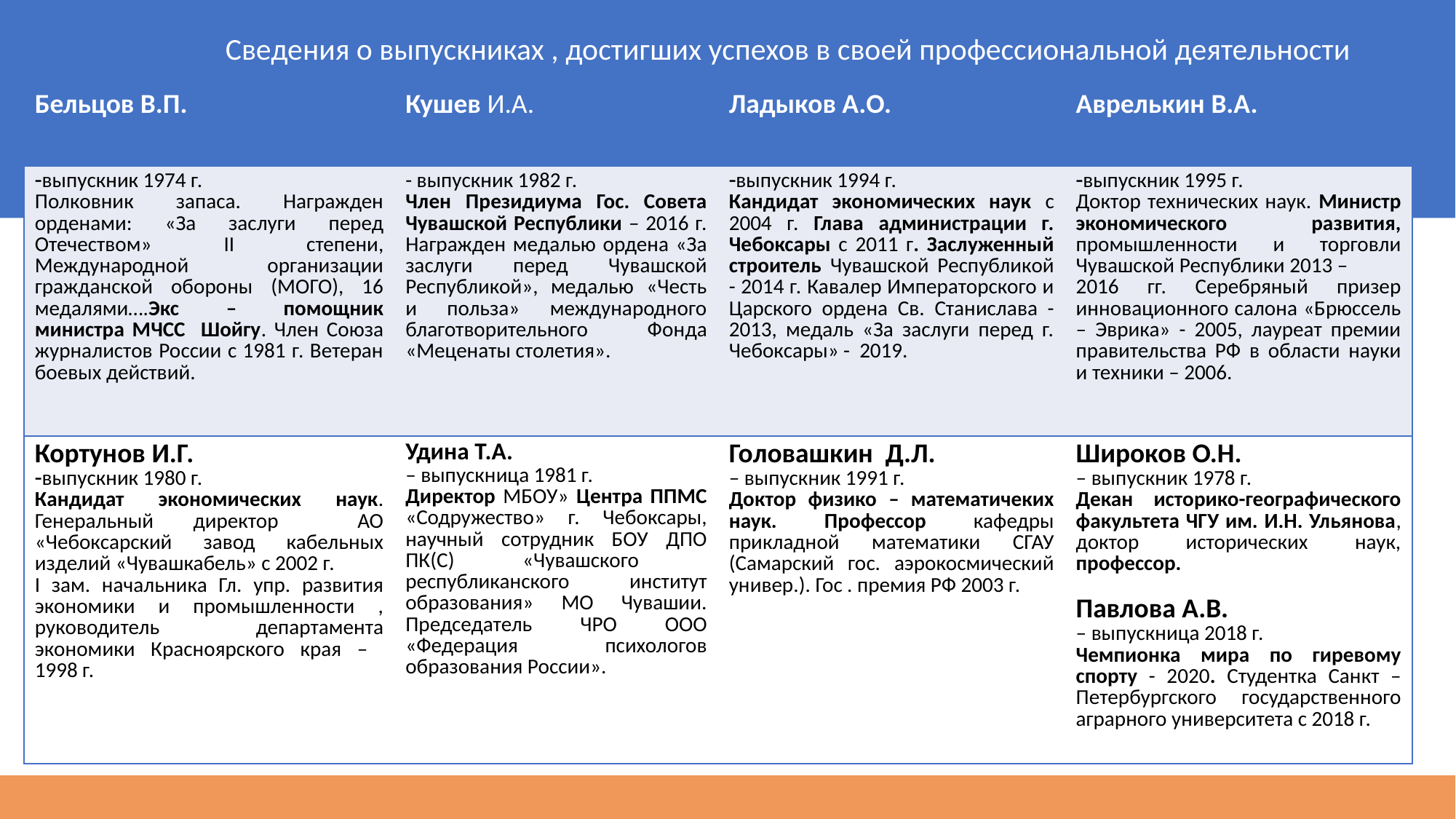

# Сведения о выпускниках , достигших успехов в своей профессиональной деятельности
| Бельцов В.П. | Кушев И.А. | Ладыков А.О. | Аврелькин В.А. |
| --- | --- | --- | --- |
| выпускник 1974 г. Полковник запаса. Награжден орденами: «За заслуги перед Отечеством» II степени, Международной организации гражданской обороны (МОГО), 16 медалями….Экс – помощник министра МЧСС Шойгу. Член Союза журналистов России с 1981 г. Ветеран боевых действий. | - выпускник 1982 г. Член Президиума Гос. Совета Чувашской Республики – 2016 г. Награжден медалью ордена «За заслуги перед Чувашской Республикой», медалью «Честь и польза» международного благотворительного Фонда «Меценаты столетия». | выпускник 1994 г. Кандидат экономических наук с 2004 г. Глава администрации г. Чебоксары с 2011 г. Заслуженный строитель Чувашской Республикой - 2014 г. Кавалер Императорского и Царского ордена Св. Станислава -2013, медаль «За заслуги перед г. Чебоксары» - 2019. | выпускник 1995 г. Доктор технических наук. Министр экономического развития, промышленности и торговли Чувашской Республики 2013 – 2016 гг. Серебряный призер инновационного салона «Брюссель – Эврика» - 2005, лауреат премии правительства РФ в области науки и техники – 2006. |
| Кортунов И.Г. выпускник 1980 г. Кандидат экономических наук. Генеральный директор АО «Чебоксарский завод кабельных изделий «Чувашкабель» с 2002 г. I зам. начальника Гл. упр. развития экономики и промышленности , руководитель департамента экономики Красноярского края – 1998 г. | Удина Т.А. – выпускница 1981 г. Директор МБОУ» Центра ППМС «Содружество» г. Чебоксары, научный сотрудник БОУ ДПО ПК(С) «Чувашского республиканского институт образования» МО Чувашии. Председатель ЧРО ООО «Федерация психологов образования России». | Головашкин Д.Л. – выпускник 1991 г. Доктор физико – математичеких наук. Профессор кафедры прикладной математики СГАУ (Самарский гос. аэрокосмический универ.). Гос . премия РФ 2003 г. | Широков О.Н. – выпускник 1978 г. Декан историко-географического факультета ЧГУ им. И.Н. Ульянова, доктор исторических наук, профессор. Павлова А.В. – выпускница 2018 г. Чемпионка мира по гиревому спорту - 2020. Студентка Санкт – Петербургского государственного аграрного университета с 2018 г. |